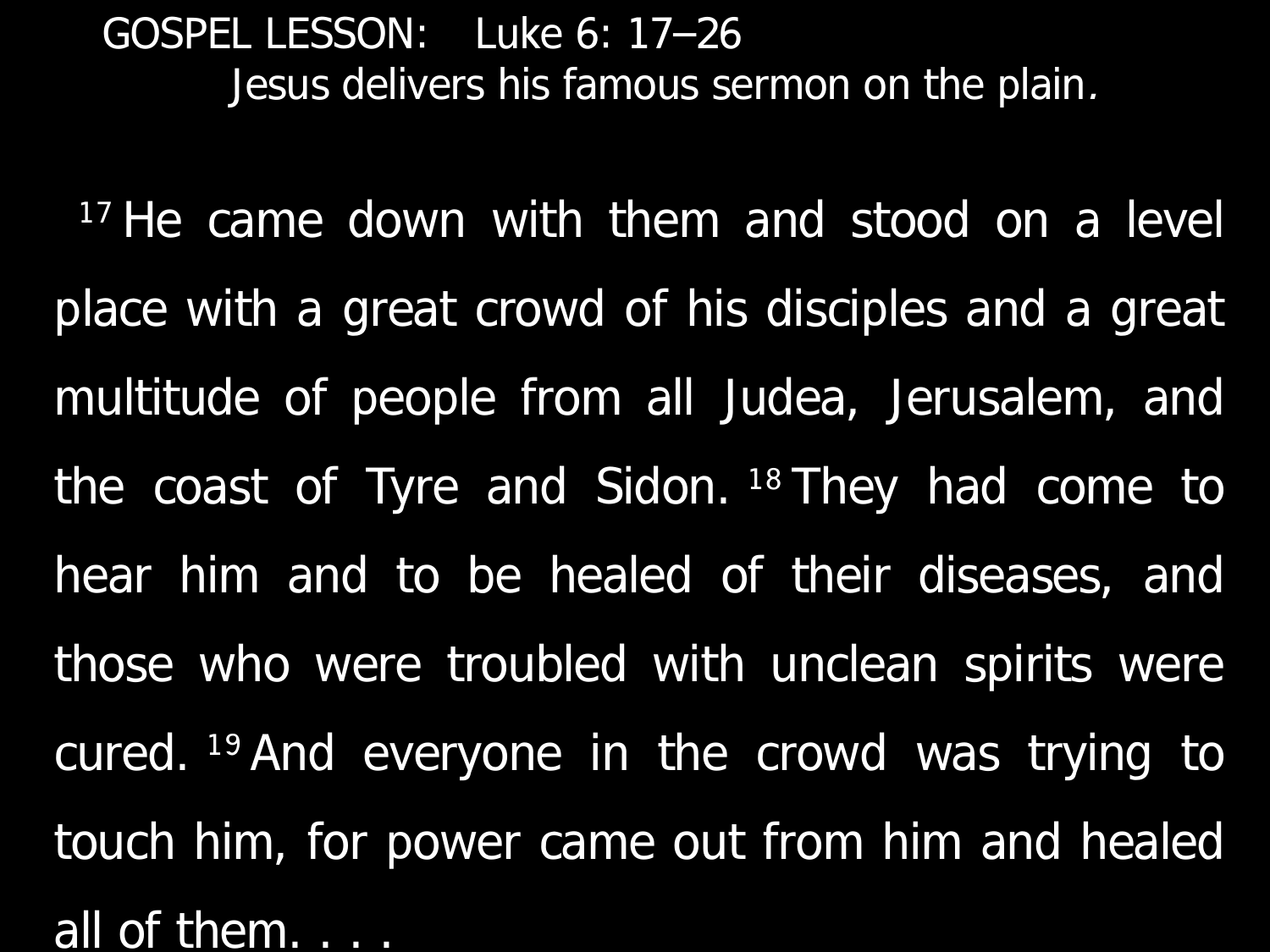

GOSPEL LESSON:	   Luke 6: 17–26
Jesus delivers his famous sermon on the plain.

17 He came down with them and stood on a level place with a great crowd of his disciples and a great multitude of people from all Judea, Jerusalem, and the coast of Tyre and Sidon. 18 They had come to hear him and to be healed of their diseases, and those who were troubled with unclean spirits were cured. 19 And everyone in the crowd was trying to touch him, for power came out from him and healed all of them. . . .